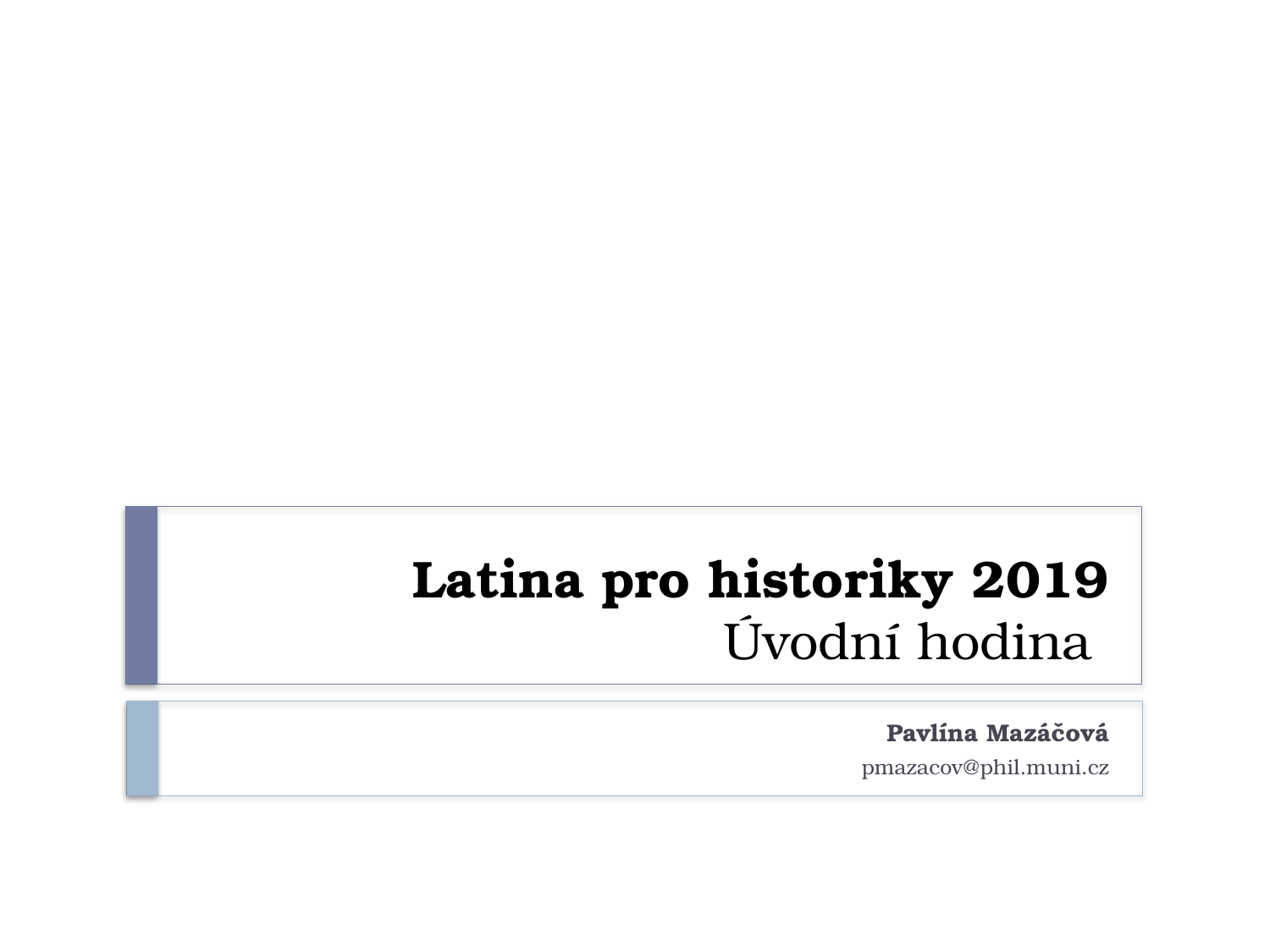

# Latina pro historiky 2019 Úvodní hodina
Pavlína Mazáčová
pmazacov@phil.muni.cz